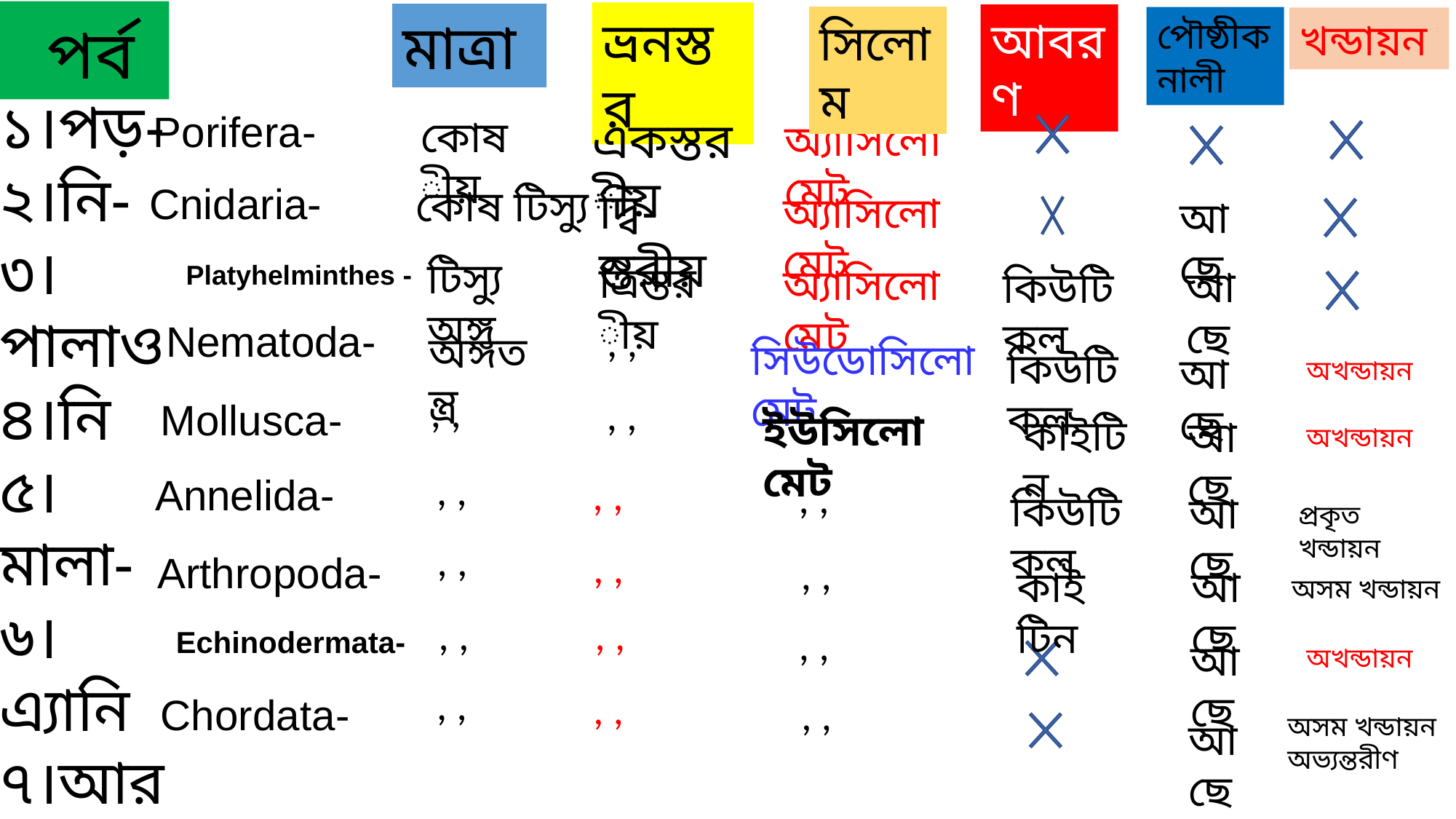

পর্ব
ভ্রনস্তর
মাত্রা
আবরণ
সিলোম
পৌষ্ঠীক
নালী
খন্ডায়ন
১।পড়-
২।নি- ৩।পালাও৪।নি ৫।মালা-  ৬।এ্যানি ৭।আর -  ৮।একা -  ৯।কই -

Porifera-
একস্তরীয়
কোষীয়

অ্যাসিলোমেট

Cnidaria-
কোষ টিস্যু
দ্বি-স্তরীয়

অ্যাসিলোমেট

আছে
টিস্যু অঙ্গ
ত্রিস্তরীয়
Platyhelminthes -
অ্যাসিলোমেট
আছে
কিউটিকল

Nematoda-
, ,
অঙ্গতন্ত্র
সিউডোসিলোমেট
কিউটিকল
আছে
অখন্ডায়ন
, ,
, ,
Mollusca-
ইউসিলোমেট
কাইটিন
আছে
অখন্ডায়ন
, ,
Annelida-
, ,
, ,
কিউটিকল
আছে
প্রকৃত খন্ডায়ন
, ,
, ,
Arthropoda-
, ,
কাইটিন
আছে
অসম খন্ডায়ন
, ,
, ,
, ,
Echinodermata-

আছে
অখন্ডায়ন
, ,
, ,
, ,
Chordata-

অসম খন্ডায়ন
অভ্যন্তরীণ
আছে